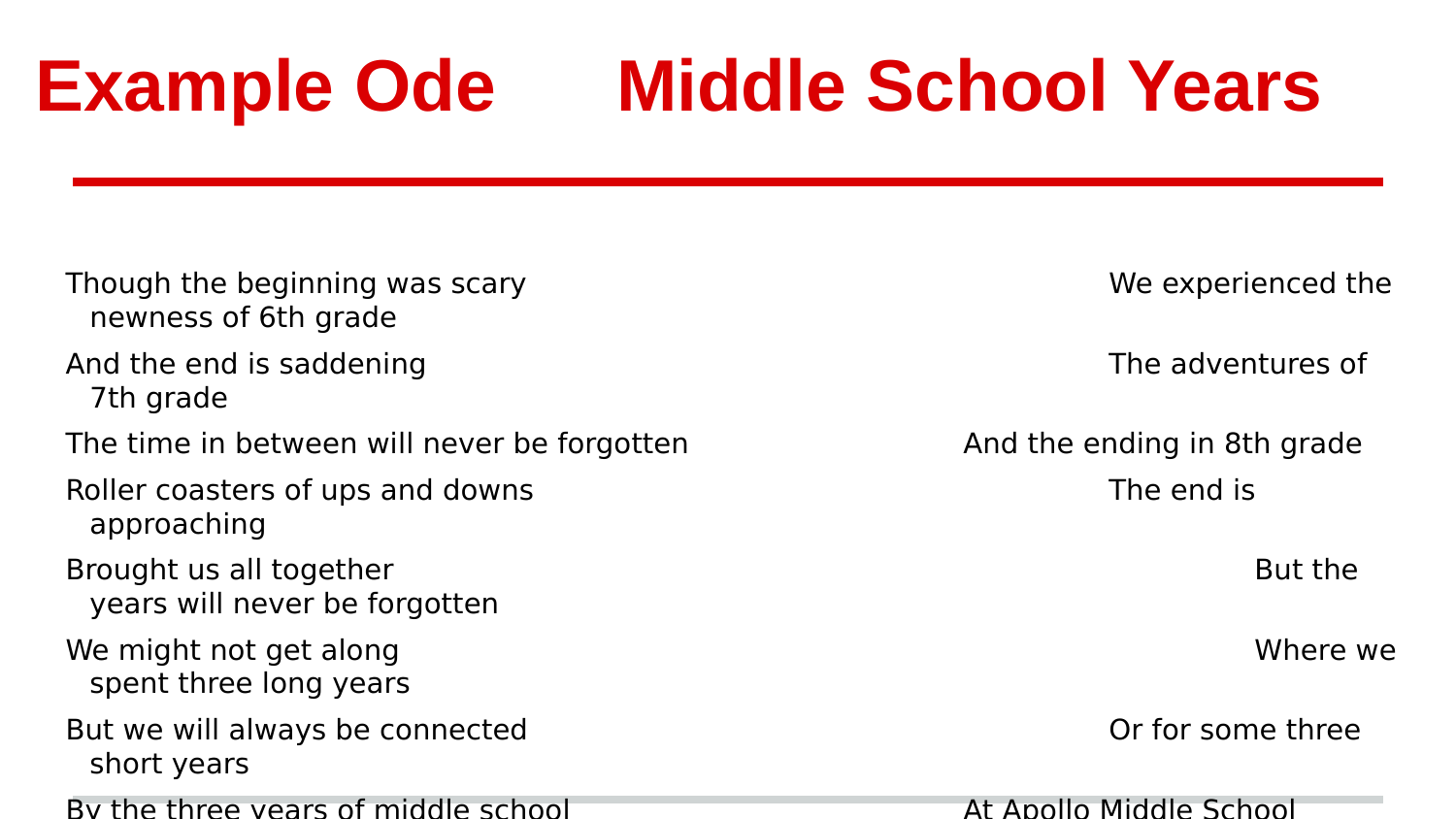

# Example Ode      Middle School Years

Though the beginning was scary				We experienced the newness of 6th grade
And the end is saddening 					The adventures of 7th grade
The time in between will never be forgotten 		And the ending in 8th grade
Roller coasters of ups and downs 				The end is approaching
Brought us all together						But the years will never be forgotten
We might not get along						Where we spent three long years
But we will always be connected 				Or for some three short years
By the three years of middle school 			At Apollo Middle School